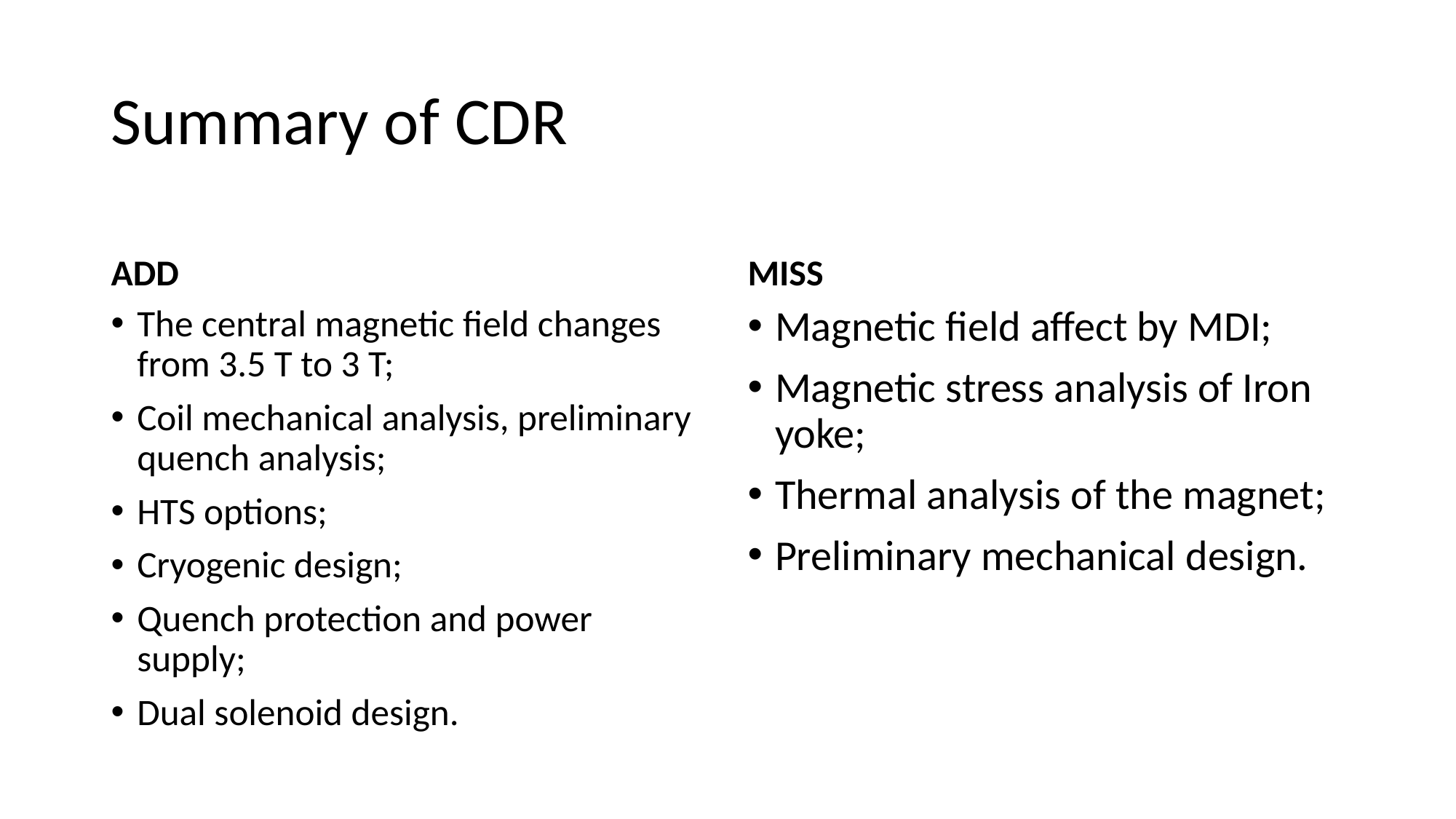

# Summary of CDR
ADD
MISS
The central magnetic field changes from 3.5 T to 3 T;
Coil mechanical analysis, preliminary quench analysis;
HTS options;
Cryogenic design;
Quench protection and power supply;
Dual solenoid design.
Magnetic field affect by MDI;
Magnetic stress analysis of Iron yoke;
Thermal analysis of the magnet;
Preliminary mechanical design.